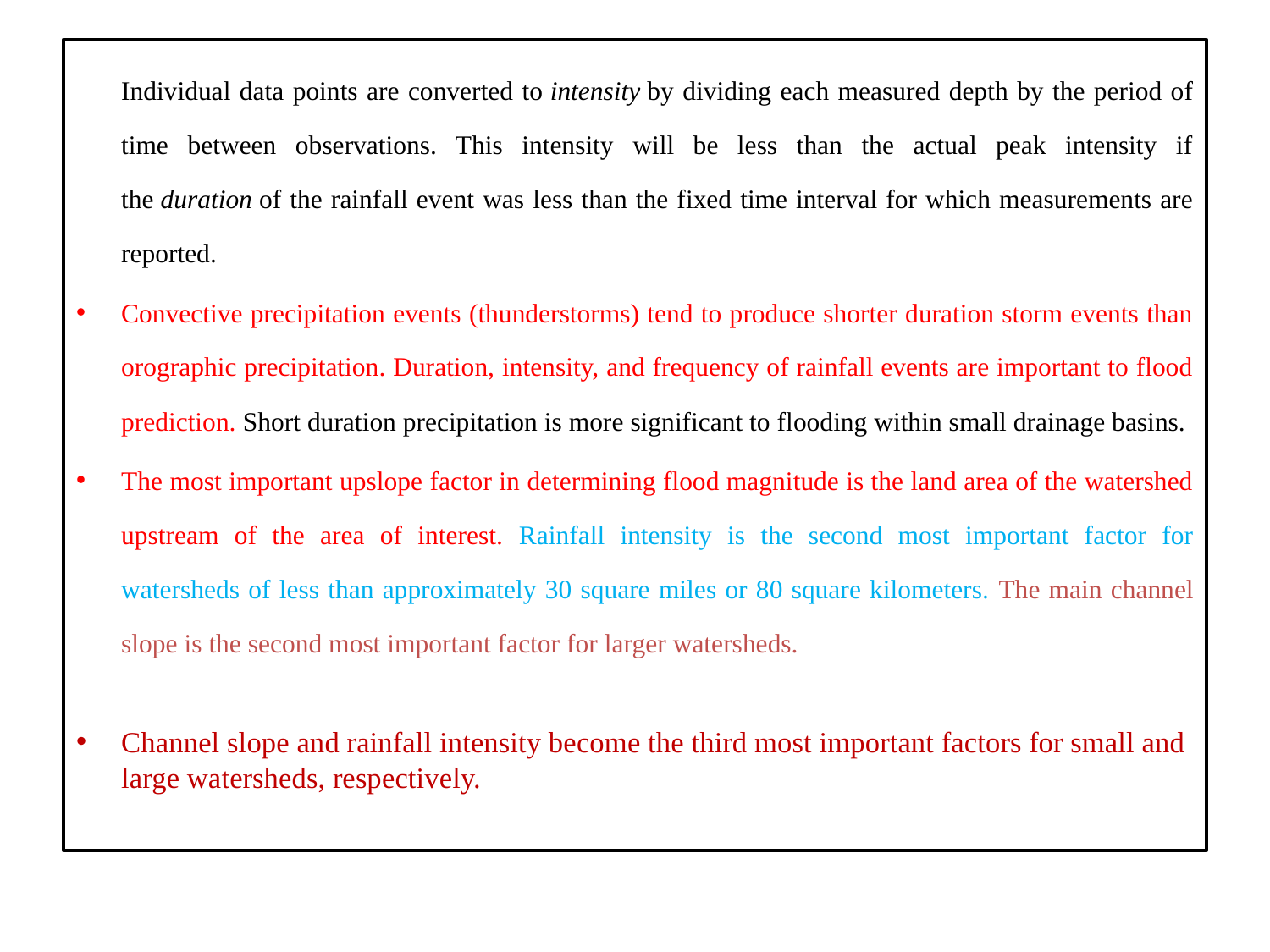

Individual data points are converted to intensity by dividing each measured depth by the period of time between observations. This intensity will be less than the actual peak intensity if the duration of the rainfall event was less than the fixed time interval for which measurements are reported.
Convective precipitation events (thunderstorms) tend to produce shorter duration storm events than orographic precipitation. Duration, intensity, and frequency of rainfall events are important to flood prediction. Short duration precipitation is more significant to flooding within small drainage basins.
The most important upslope factor in determining flood magnitude is the land area of the watershed upstream of the area of interest. Rainfall intensity is the second most important factor for watersheds of less than approximately 30 square miles or 80 square kilometers. The main channel slope is the second most important factor for larger watersheds.

Channel slope and rainfall intensity become the third most important factors for small and large watersheds, respectively.